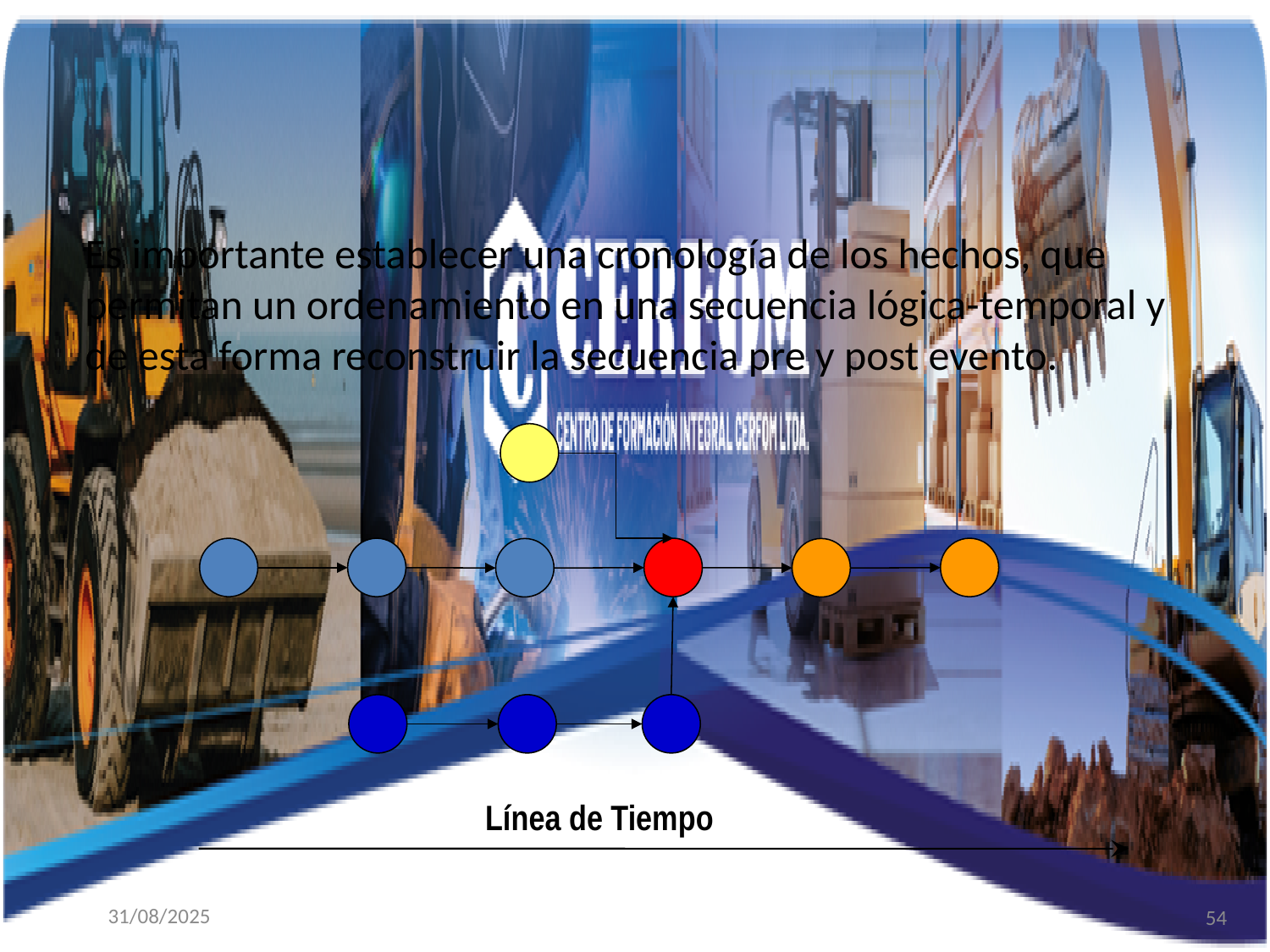

Es importante establecer una cronología de los hechos, que permitan un ordenamiento en una secuencia lógica-temporal y de esta forma reconstruir la secuencia pre y post evento.

Línea de Tiempo

54
31/08/2025